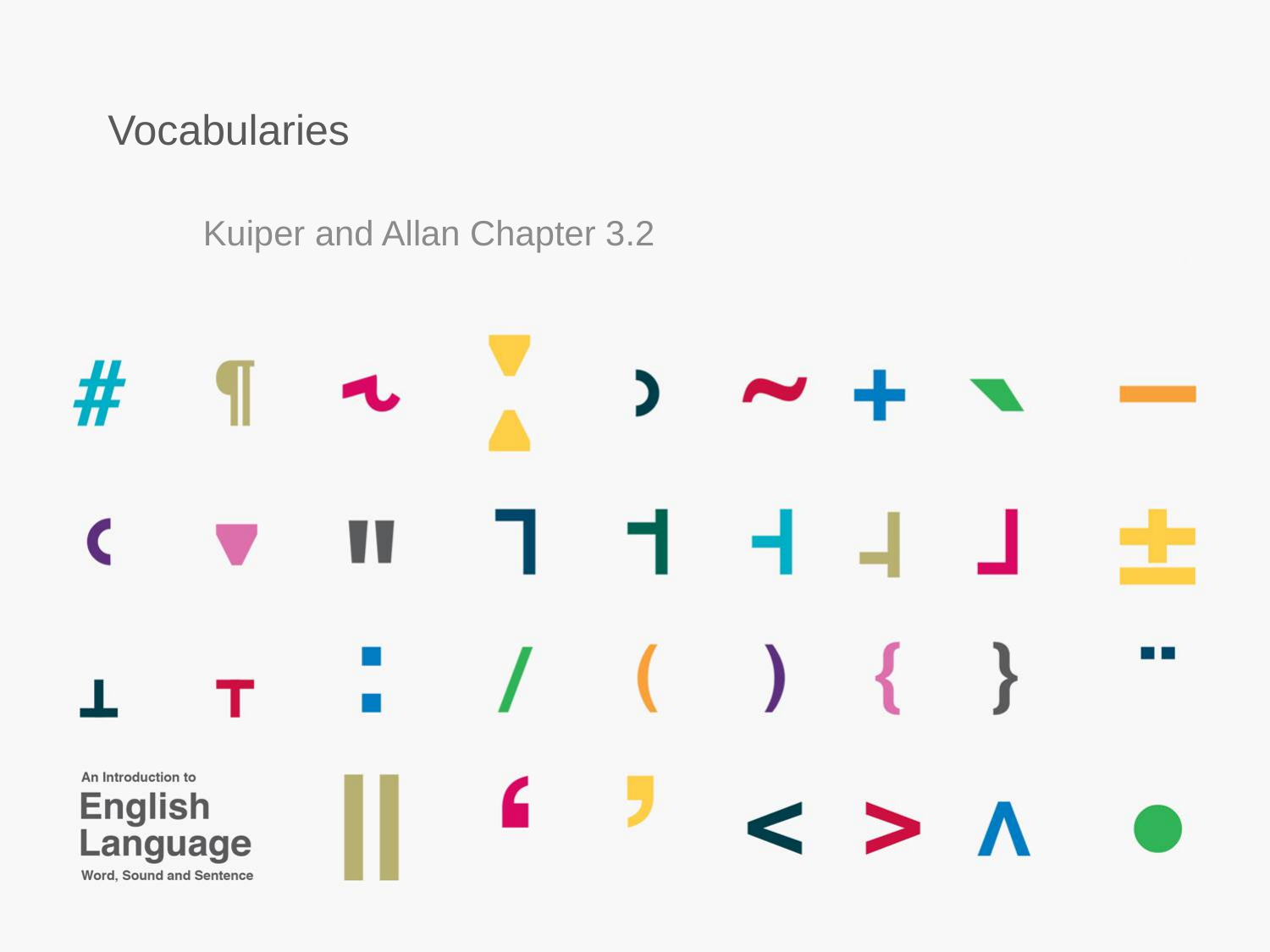

# Vocabularies
Kuiper and Allan Chapter 3.2